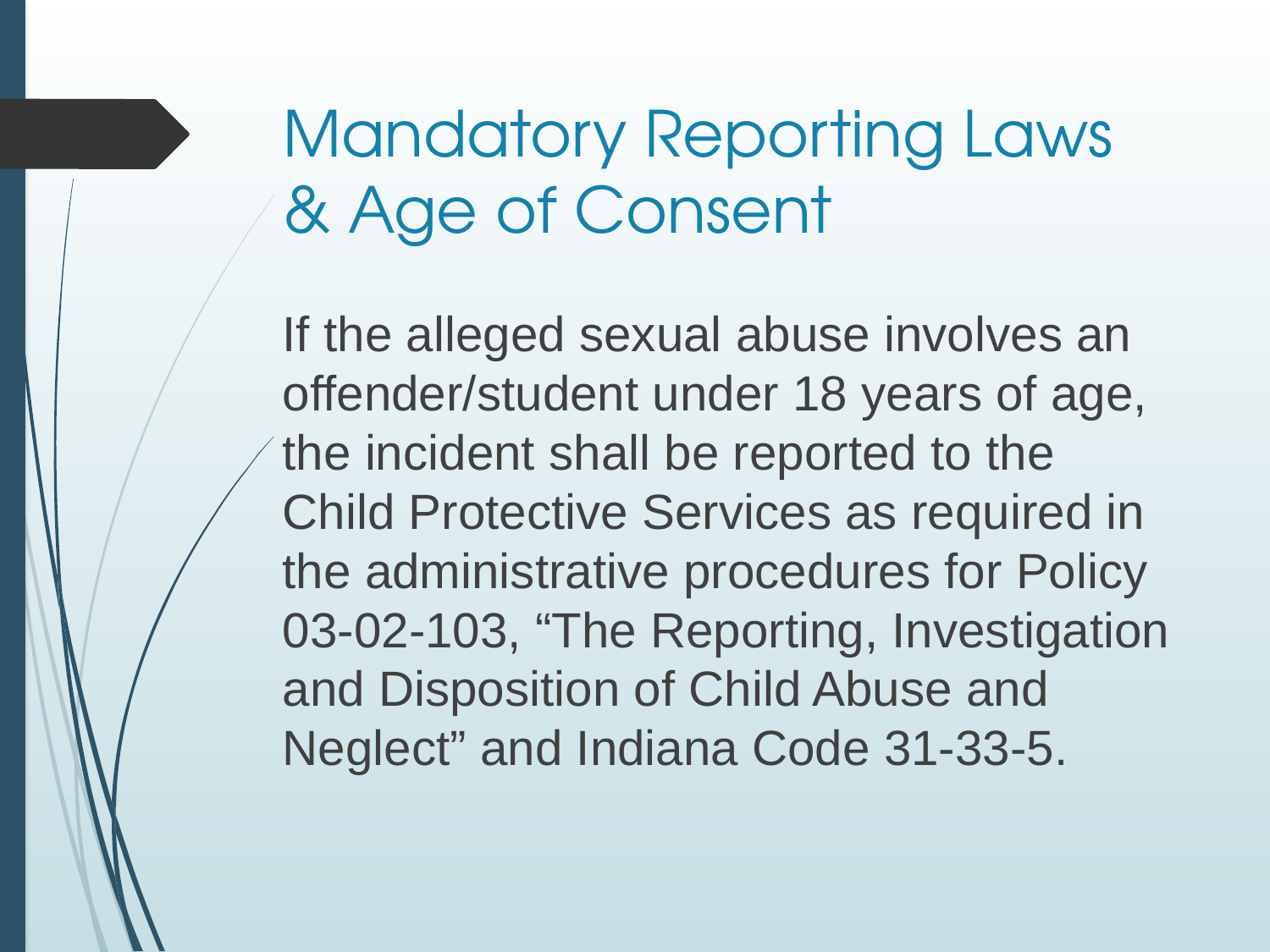

# Mandatory Reporting Laws & Age of Consent
If the alleged sexual abuse involves an offender/student under 18 years of age, the incident shall be reported to the Child Protective Services as required in the administrative procedures for Policy 03-02-103, “The Reporting, Investigation and Disposition of Child Abuse and Neglect” and Indiana Code 31-33-5.